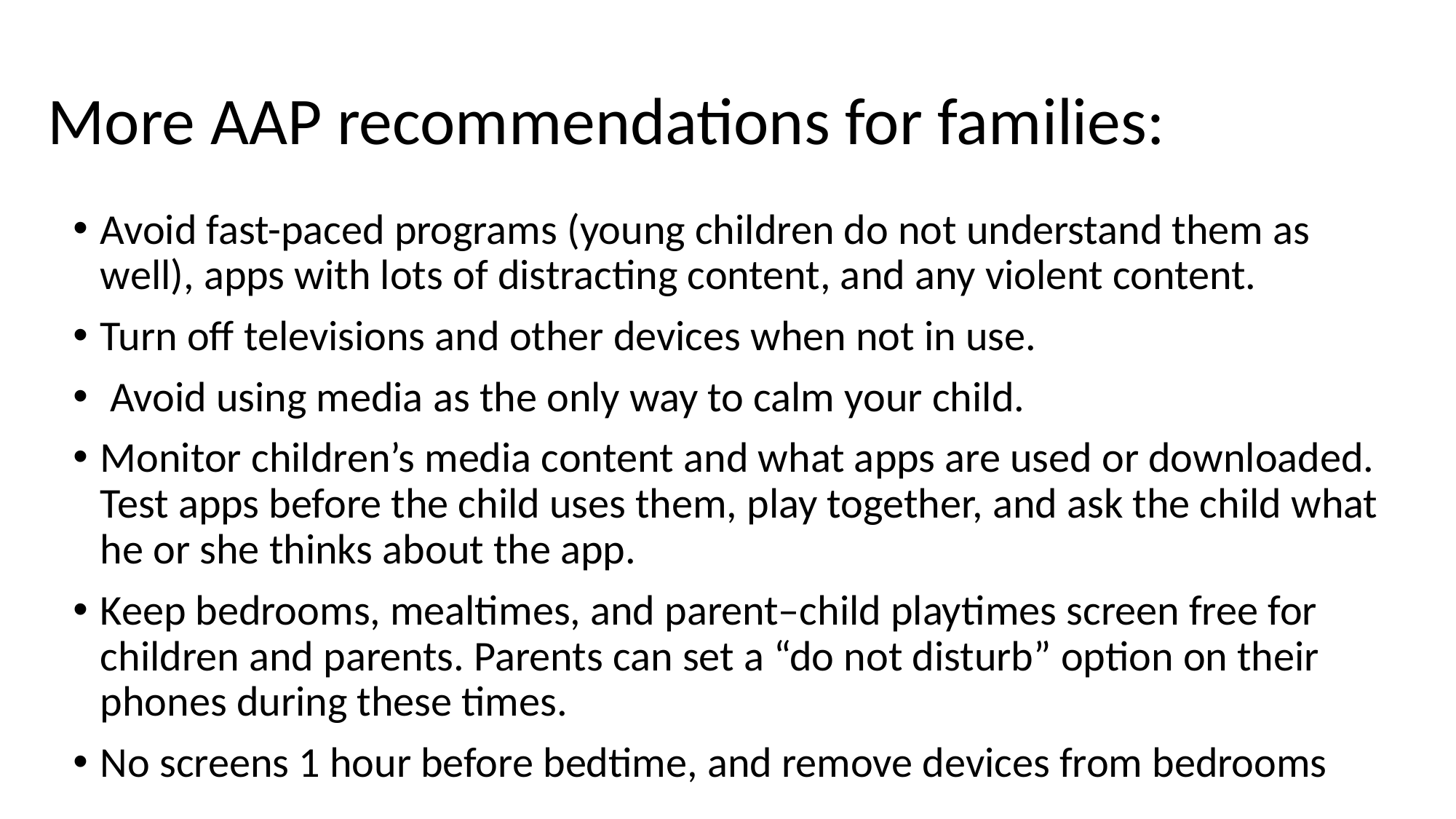

# More AAP recommendations for families:
Avoid fast-paced programs (young children do not understand them as well), apps with lots of distracting content, and any violent content.
Turn off televisions and other devices when not in use.
 Avoid using media as the only way to calm your child.
Monitor children’s media content and what apps are used or downloaded. Test apps before the child uses them, play together, and ask the child what he or she thinks about the app.
Keep bedrooms, mealtimes, and parent–child playtimes screen free for children and parents. Parents can set a “do not disturb” option on their phones during these times.
No screens 1 hour before bedtime, and remove devices from bedrooms